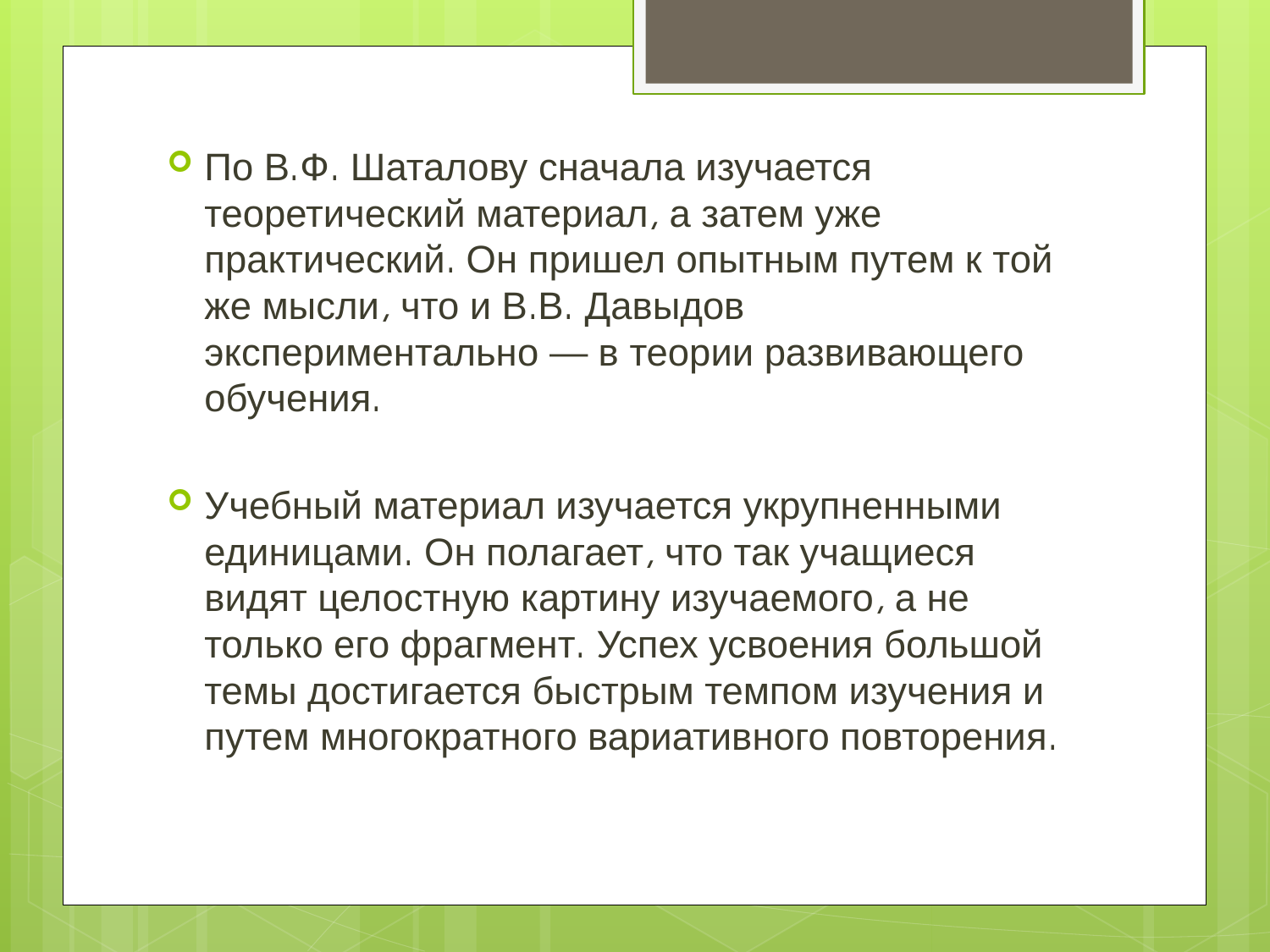

По В.Ф. Шаталову сначала изучается теоретический материал, а затем уже практический. Он пришел опытным путем к той же мысли, что и В.В. Давыдов экспериментально — в теории развивающего обучения.

Учебный материал изучается укрупненными единицами. Он полагает, что так учащиеся видят целостную картину изучаемого, а не только его фрагмент. Успех усвоения большой темы достигается быстрым темпом изучения и путем многократного вариативного повторения.